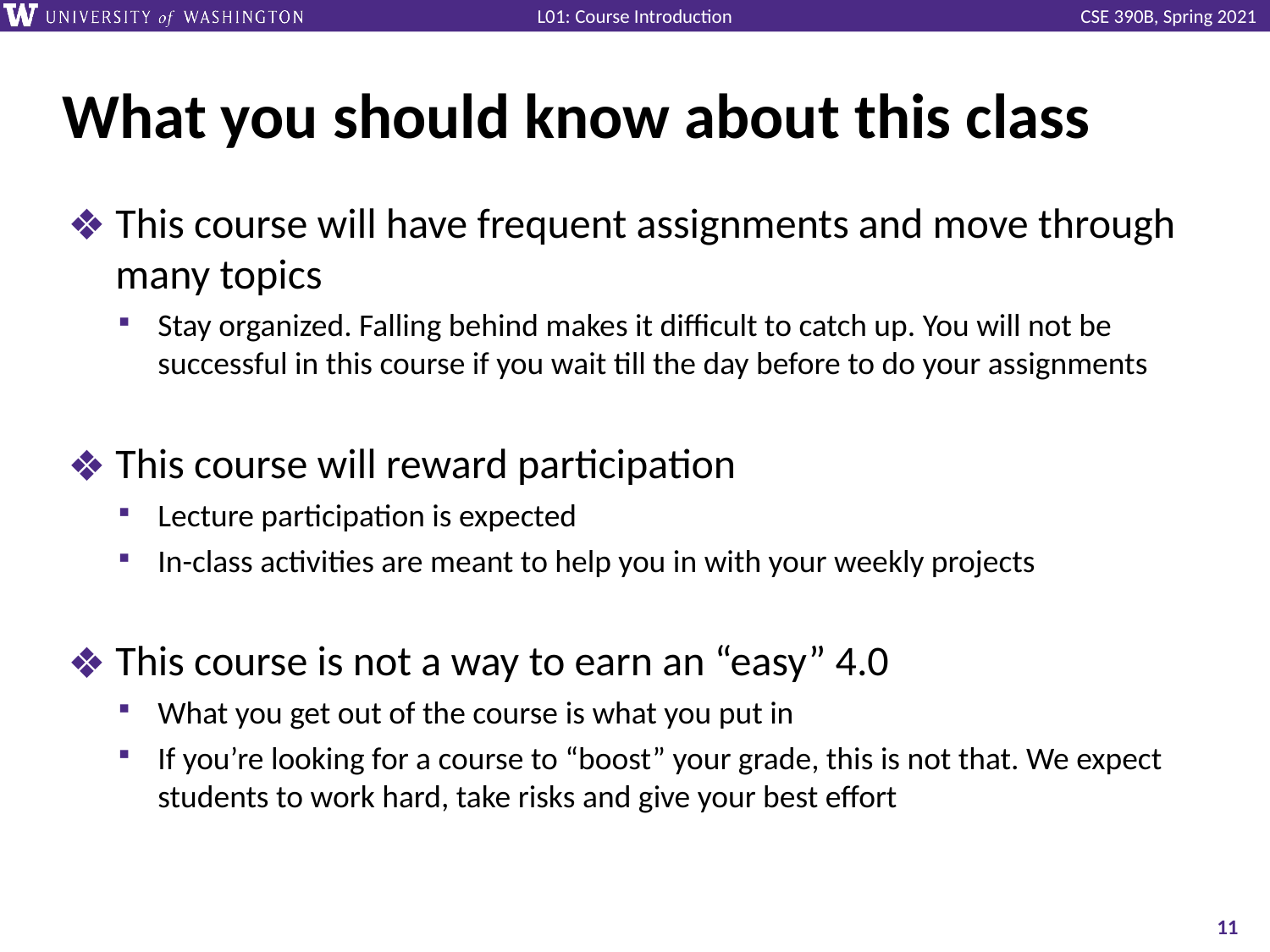

# What you should know about this class
This course will have frequent assignments and move through many topics
Stay organized. Falling behind makes it difficult to catch up. You will not be successful in this course if you wait till the day before to do your assignments
This course will reward participation
Lecture participation is expected
In-class activities are meant to help you in with your weekly projects
This course is not a way to earn an “easy” 4.0
What you get out of the course is what you put in
If you’re looking for a course to “boost” your grade, this is not that. We expect students to work hard, take risks and give your best effort
11